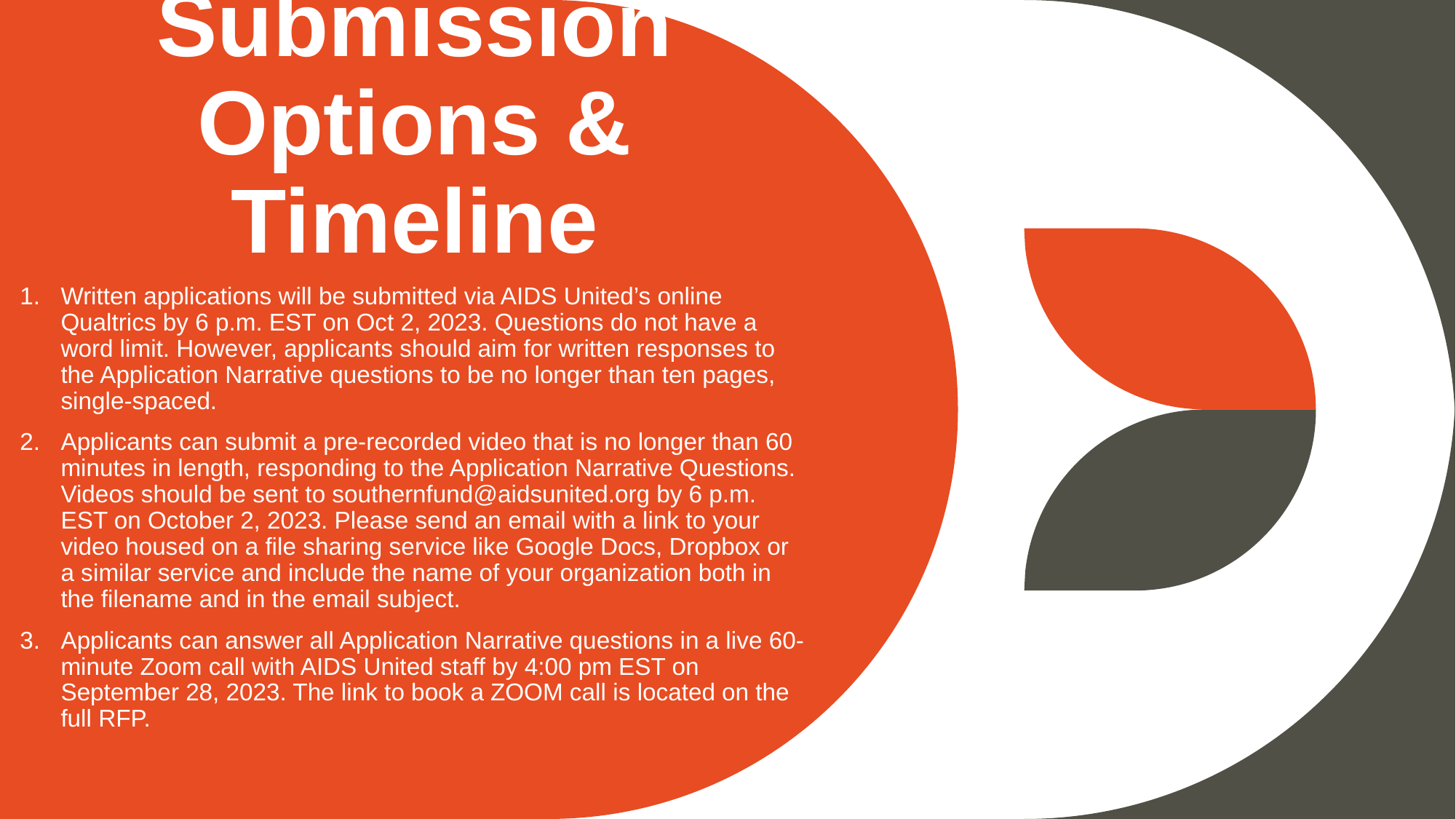

# Submission Options & Timeline
Written applications will be submitted via AIDS United’s online Qualtrics by 6 p.m. EST on Oct 2, 2023. Questions do not have a word limit. However, applicants should aim for written responses to the Application Narrative questions to be no longer than ten pages, single-spaced.
Applicants can submit a pre-recorded video that is no longer than 60 minutes in length, responding to the Application Narrative Questions. Videos should be sent to southernfund@aidsunited.org by 6 p.m. EST on October 2, 2023. Please send an email with a link to your video housed on a file sharing service like Google Docs, Dropbox or a similar service and include the name of your organization both in the filename and in the email subject.
Applicants can answer all Application Narrative questions in a live 60-minute Zoom call with AIDS United staff by 4:00 pm EST on September 28, 2023. The link to book a ZOOM call is located on the full RFP.